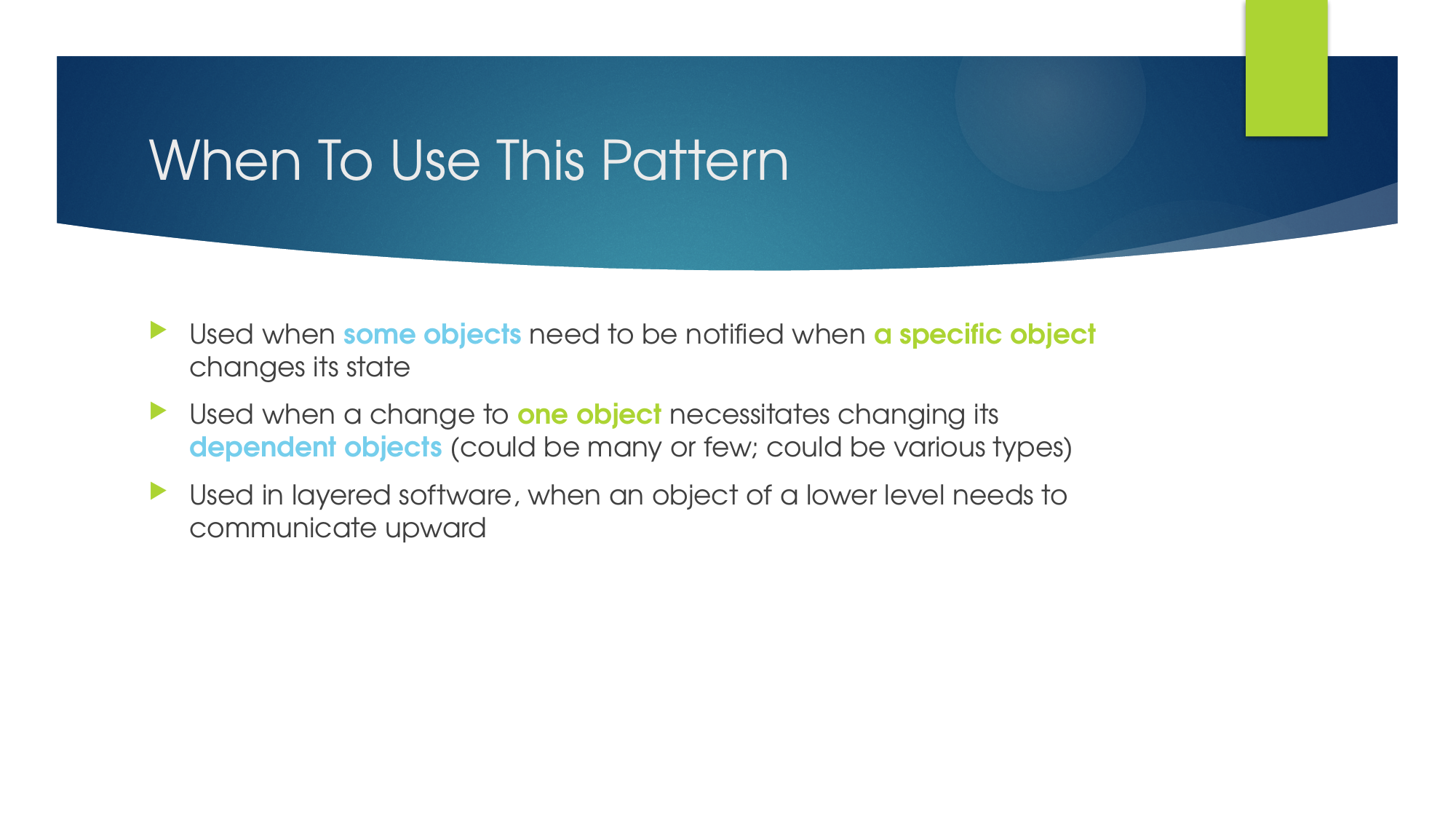

# When To Use This Pattern
Used when some objects need to be notified when a specific object changes its state
Used when a change to one object necessitates changing its dependent objects (could be many or few; could be various types)
Used in layered software, when an object of a lower level needs to communicate upward